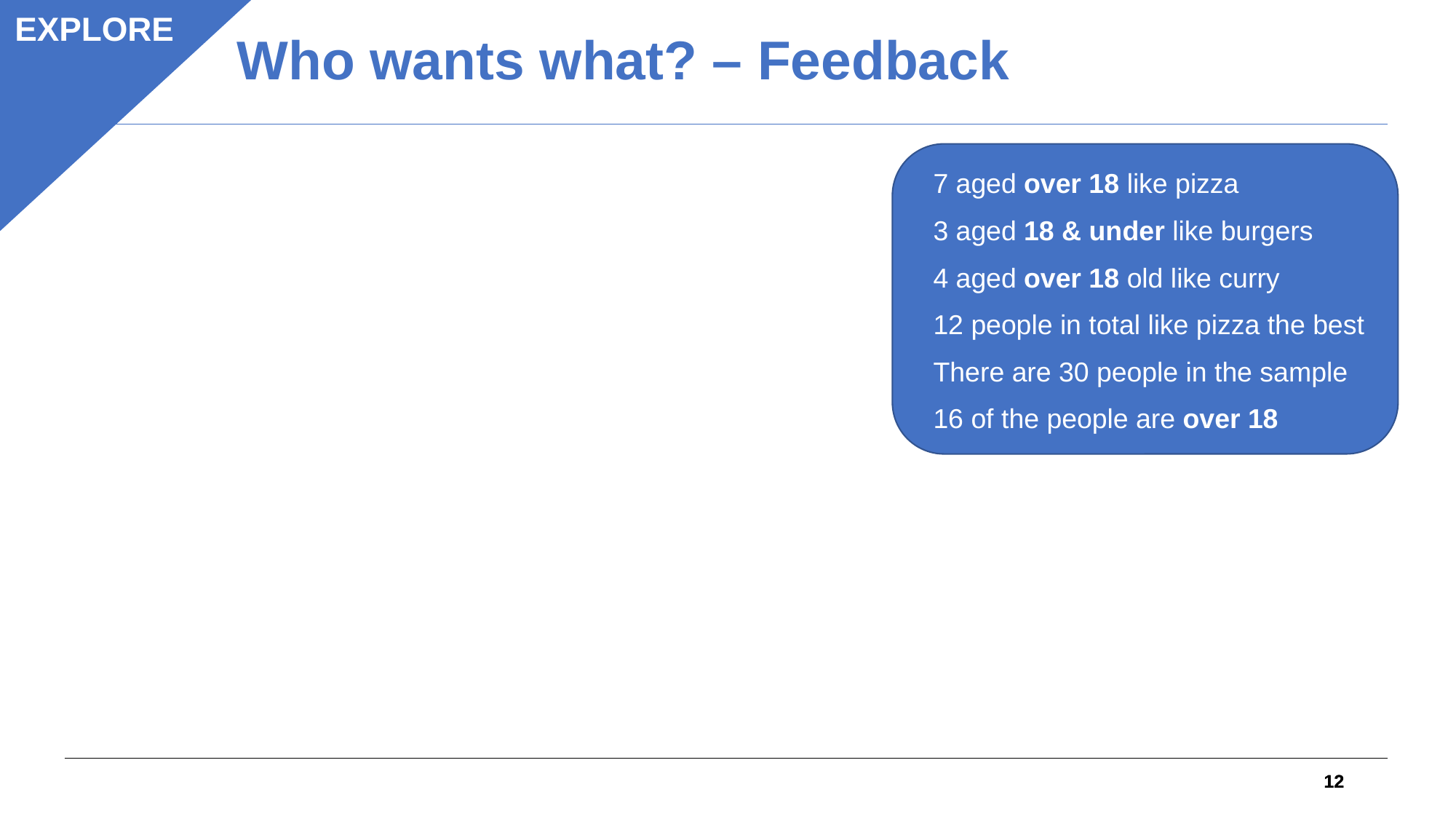

EXPLORE
Who wants what? – Feedback

7 aged over 18 like pizza
3 aged 18 & under like burgers
4 aged over 18 old like curry
12 people in total like pizza the best
There are 30 people in the sample
16 of the people are over 18
12
12